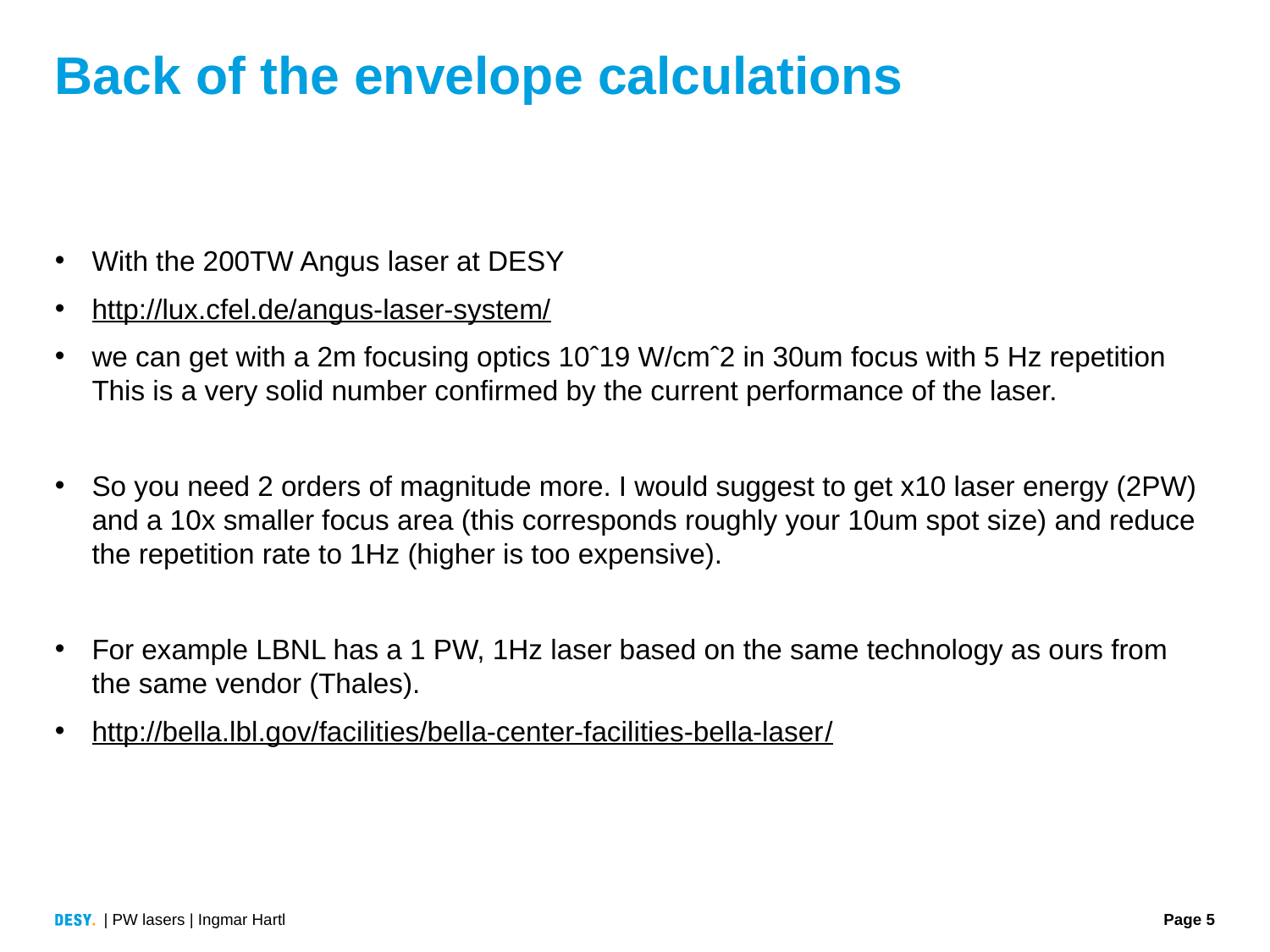

# Back of the envelope calculations

With the 200TW Angus laser at DESY
http://lux.cfel.de/angus-laser-system/
we can get with a 2m focusing optics 10ˆ19 W/cmˆ2 in 30um focus with 5 Hz repetition This is a very solid number confirmed by the current performance of the laser.

So you need 2 orders of magnitude more. I would suggest to get x10 laser energy (2PW) and a 10x smaller focus area (this corresponds roughly your 10um spot size) and reduce the repetition rate to 1Hz (higher is too expensive).

For example LBNL has a 1 PW, 1Hz laser based on the same technology as ours from the same vendor (Thales).
http://bella.lbl.gov/facilities/bella-center-facilities-bella-laser/
| PW lasers | Ingmar Hartl